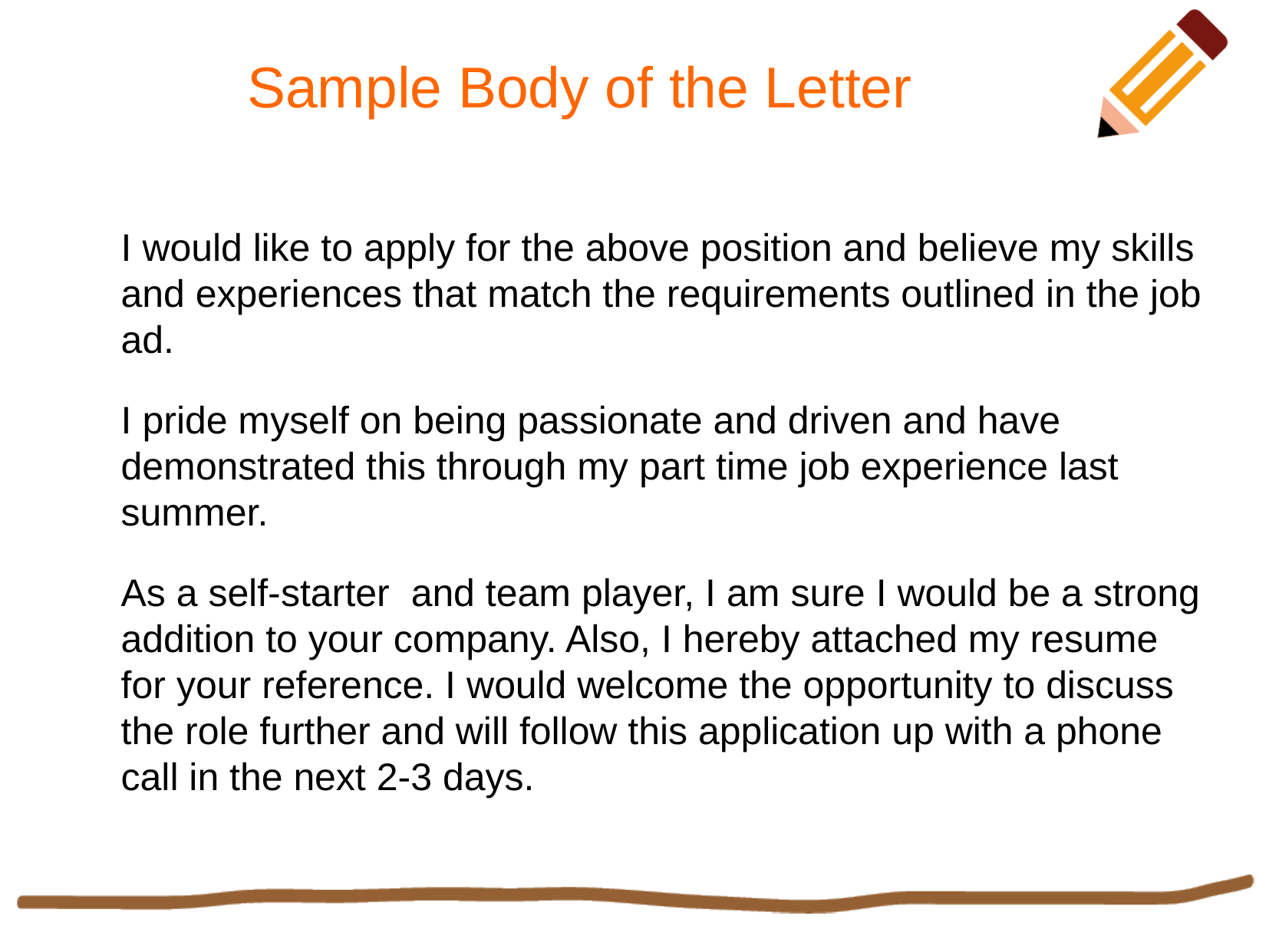

Sample Body of the Letter
I would like to apply for the above position and believe my skills and experiences that match the requirements outlined in the job ad.
I pride myself on being passionate and driven and have demonstrated this through my part time job experience last summer.
As a self-starter  and team player, I am sure I would be a strong addition to your company. Also, I hereby attached my resume for your reference. I would welcome the opportunity to discuss the role further and will follow this application up with a phone call in the next 2-3 days.